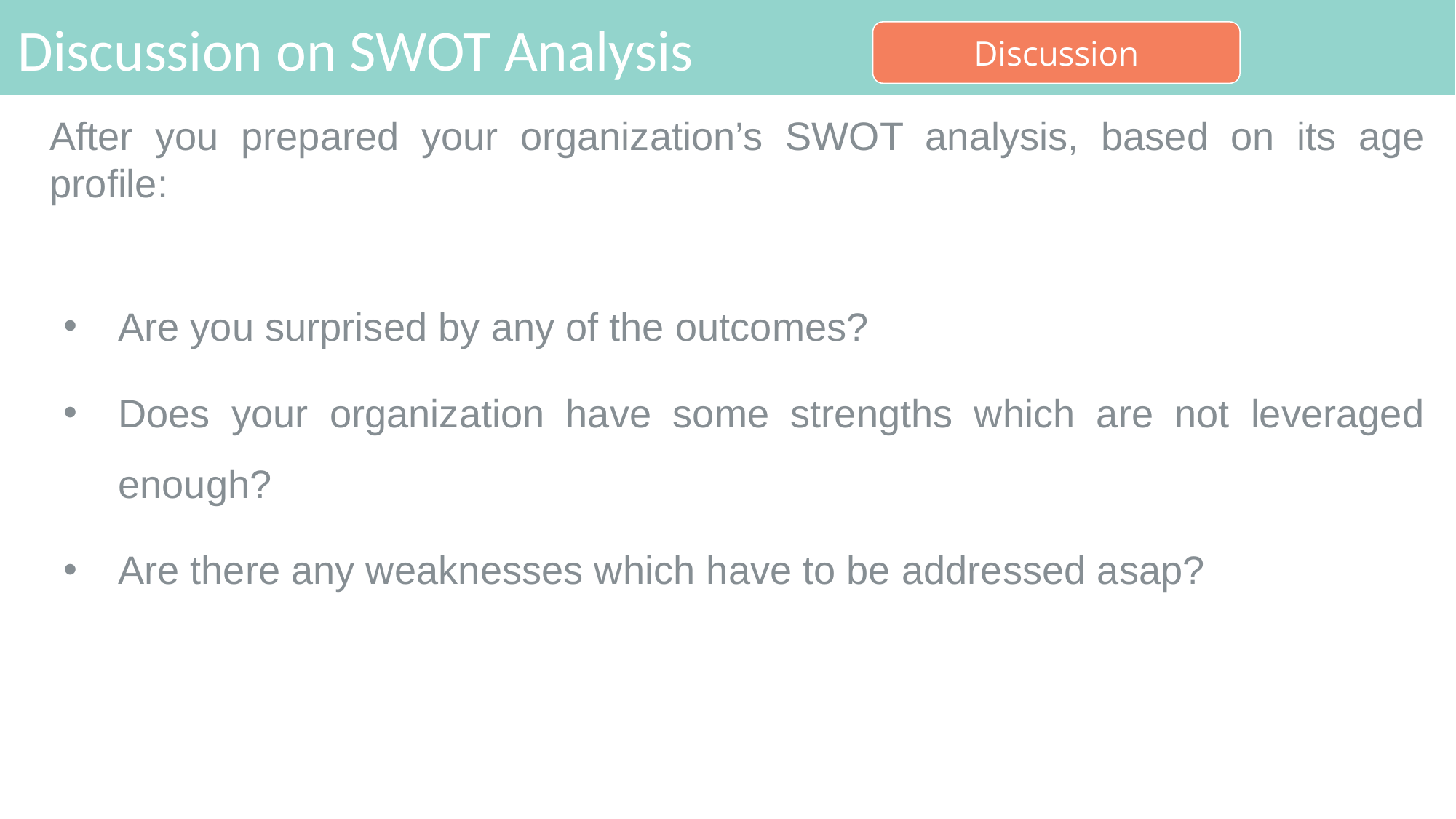

# Discussion on SWOT Analysis
Discussion
After you prepared your organization’s SWOT analysis, based on its age profile:

Are you surprised by any of the outcomes?
Does your organization have some strengths which are not leveraged enough?
Are there any weaknesses which have to be addressed asap?